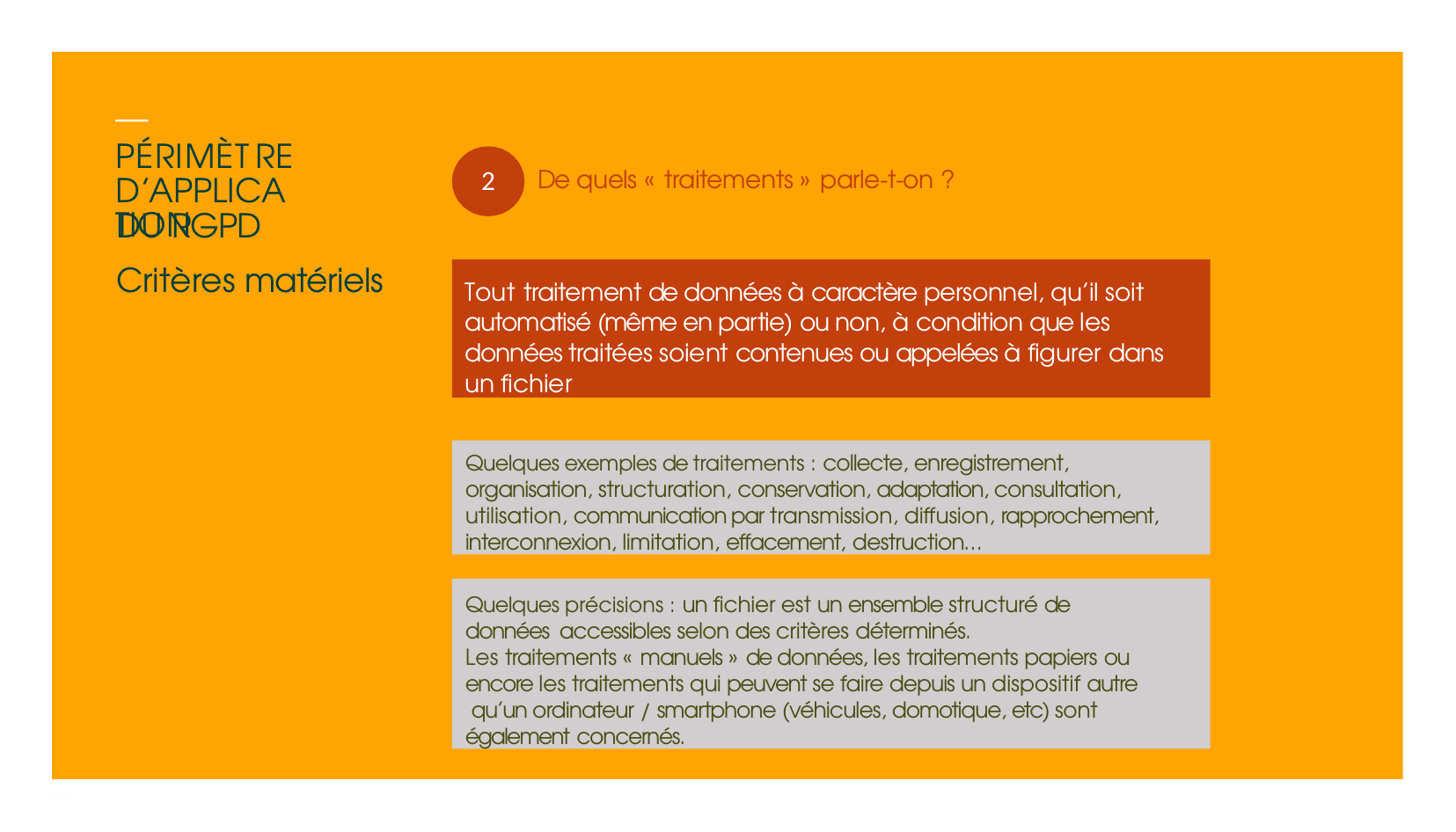

# —  PÉRIMÈTRE
D’APPLICATION

2
De quels « traitements » parle-t-on ?
DU RGPD
Critères matériels
Tout traitement de données à  caractère personnel, qu’il soit  automatisé (même en partie) ou non, à  condition que les  données traitées soient contenues ou appelées à  figurer dans  un fichier
Quelques exemples de traitements : collecte, enregistrement,  organisation, structuration, conservation, adaptation, consultation,  utilisation, communication par transmission, diffusion, rapprochement,  interconnexion, limitation, effacement, destruction…
Quelques précisions : un fichier est un ensemble structuré de données  accessibles selon des critères déterminés.
Les traitements « manuels » de données, les traitements papiers ou
encore les traitements qui peuvent se faire depuis un dispositif autre  qu’un ordinateur / smartphone (véhicules, domotique, etc) sont  également concernés.
23